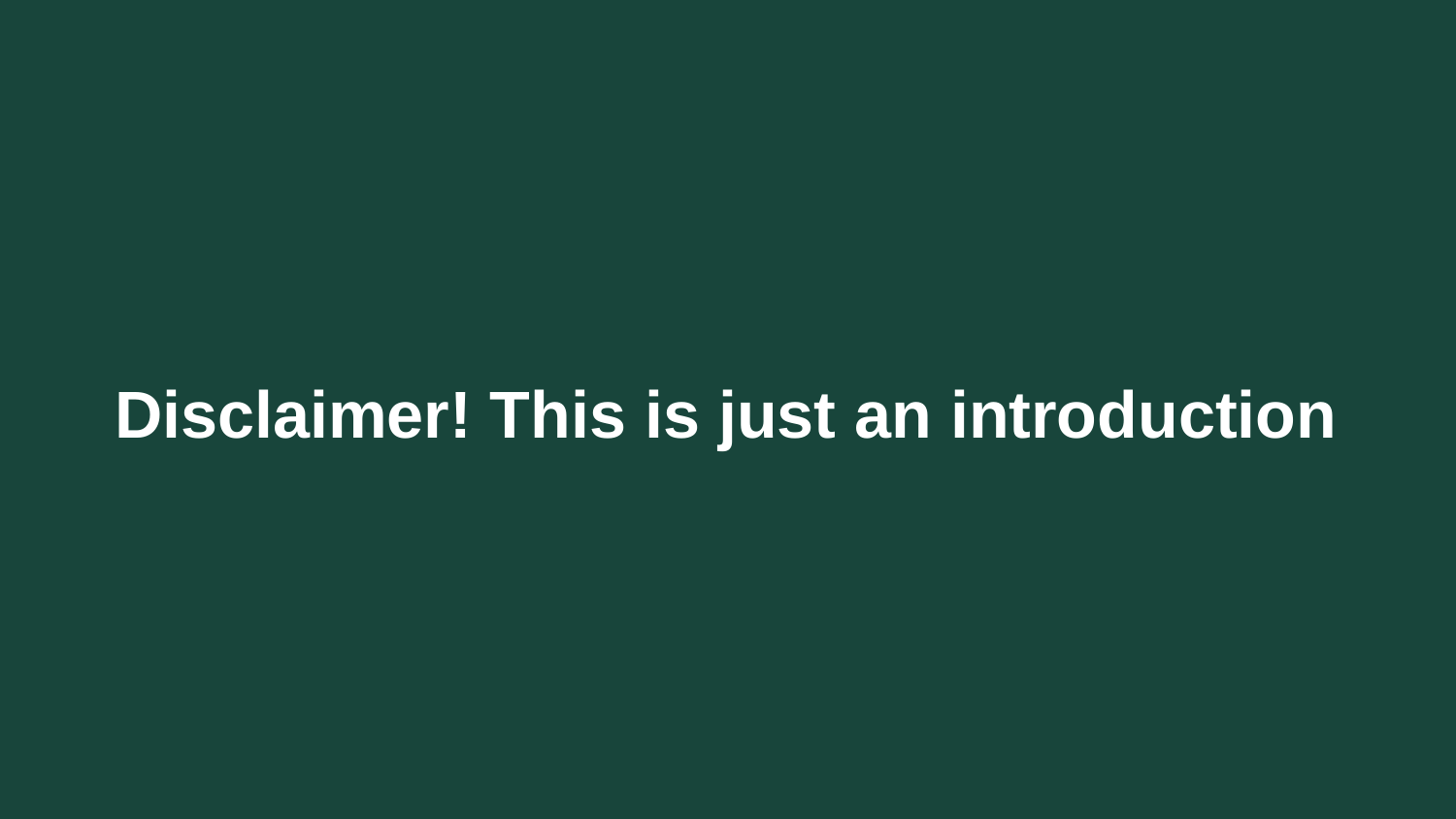

# Disclaimer! This is just an introduction